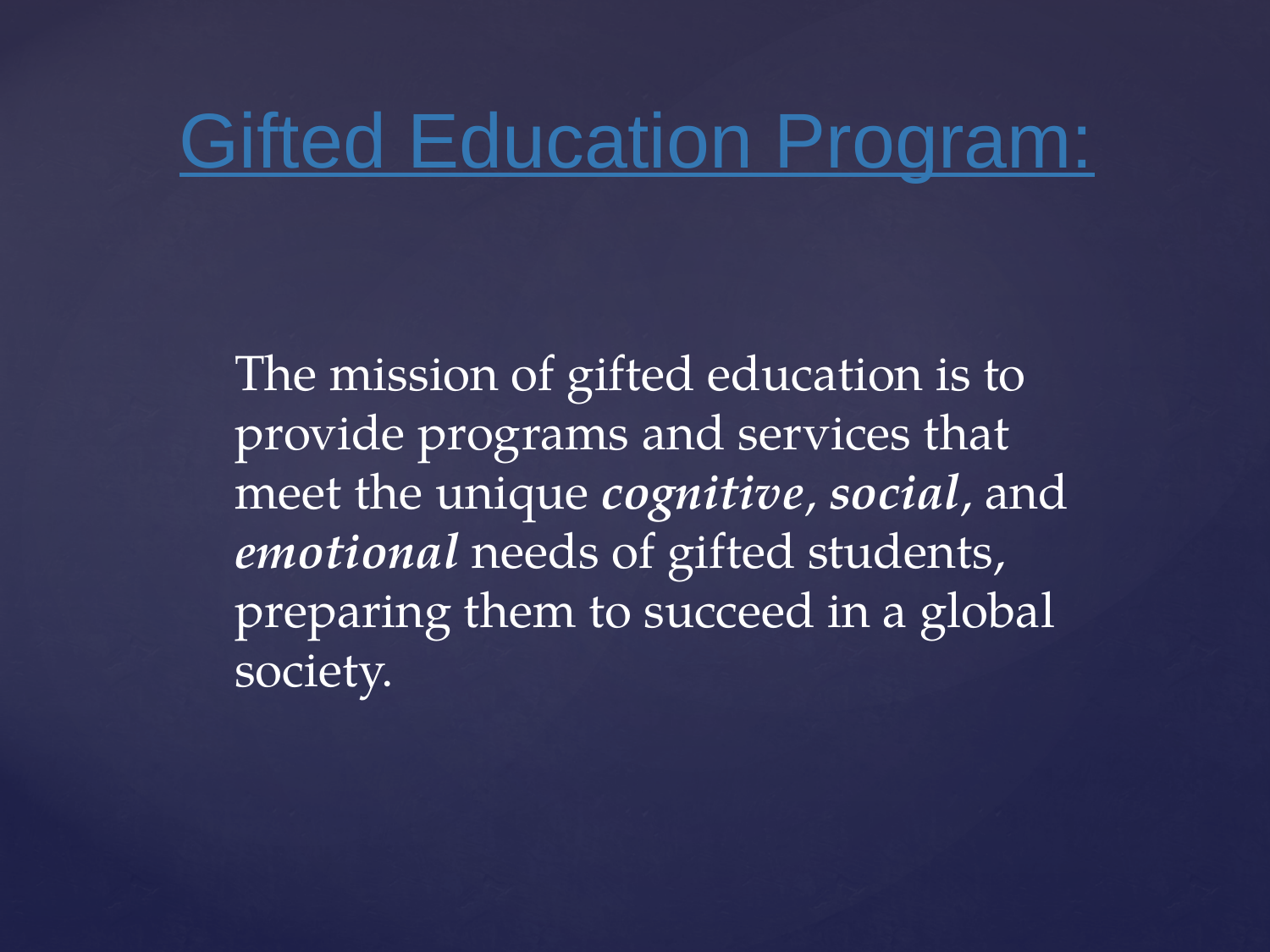

Gifted Education Program:
The mission of gifted education is to provide programs and services that meet the unique cognitive, social, and emotional needs of gifted students, preparing them to succeed in a global society.